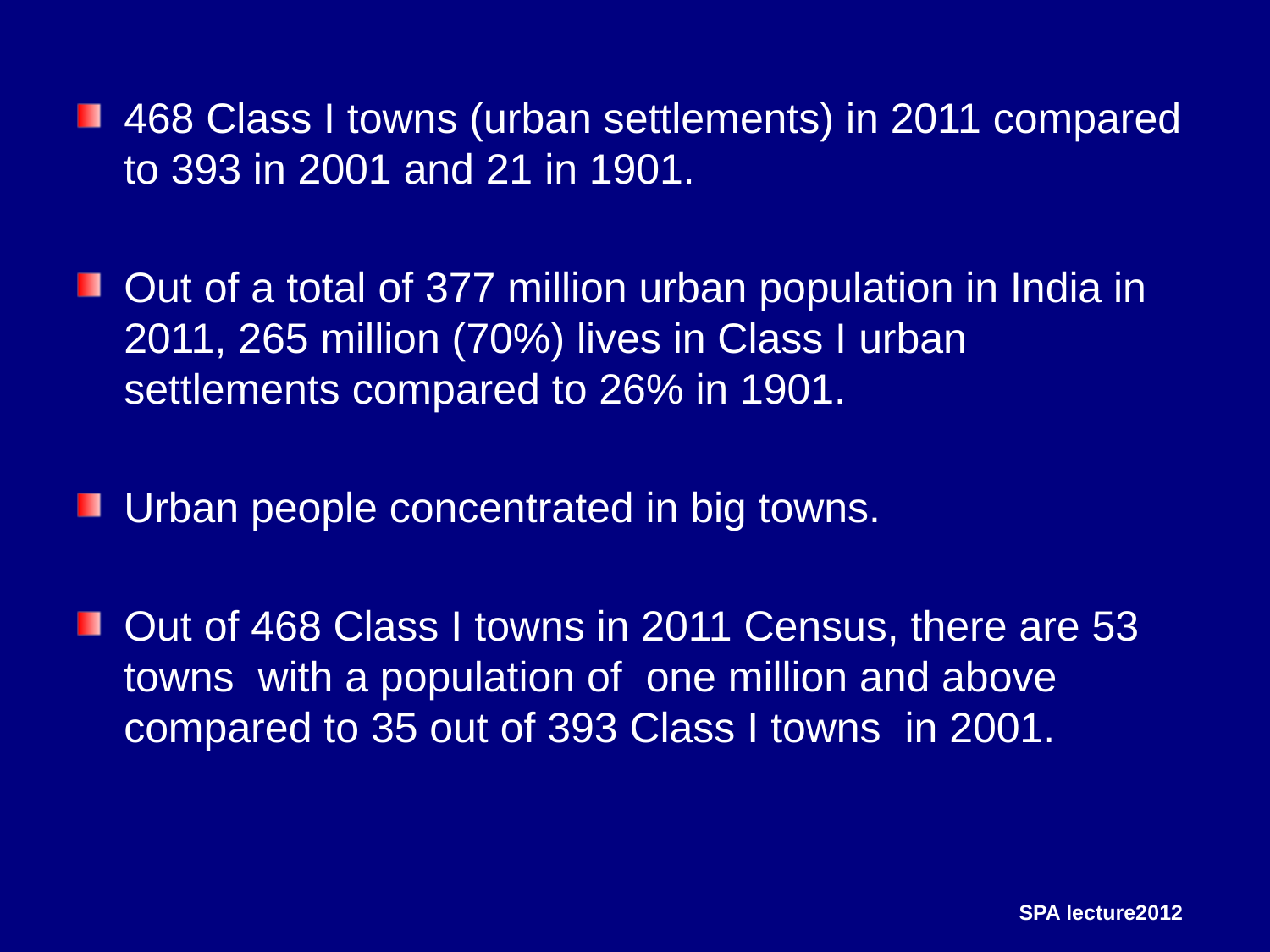

468 Class I towns (urban settlements) in 2011 compared to 393 in 2001 and 21 in 1901.

Out of a total of 377 million urban population in India in 2011, 265 million (70%) lives in Class I urban settlements compared to 26% in 1901.

Urban people concentrated in big towns.

Out of 468 Class I towns in 2011 Census, there are 53 towns  with a population of  one million and above compared to 35 out of 393 Class I towns  in 2001.

SPA lecture2012